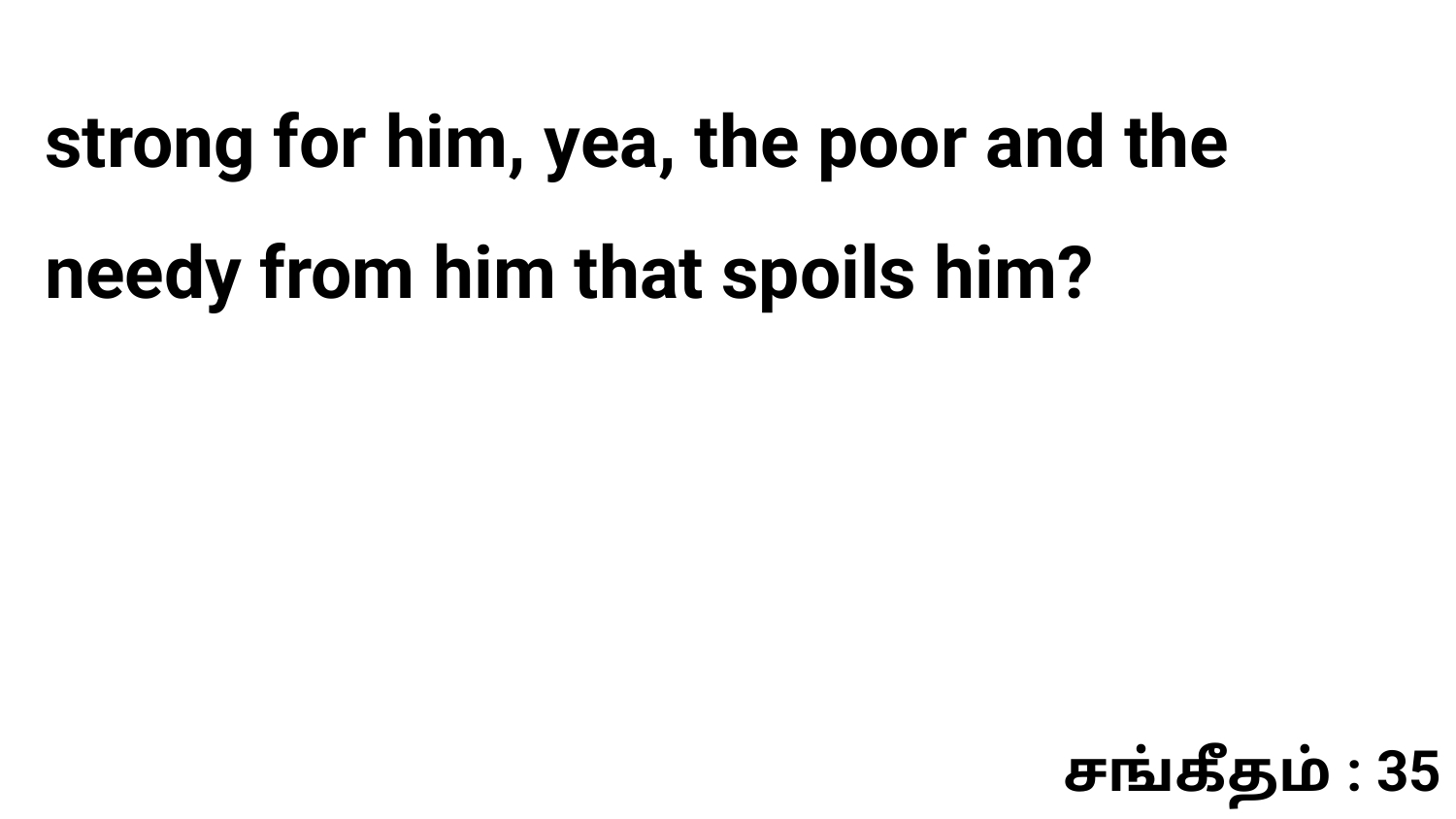

strong for him, yea, the poor and the needy from him that spoils him?
சங்கீதம் : 35